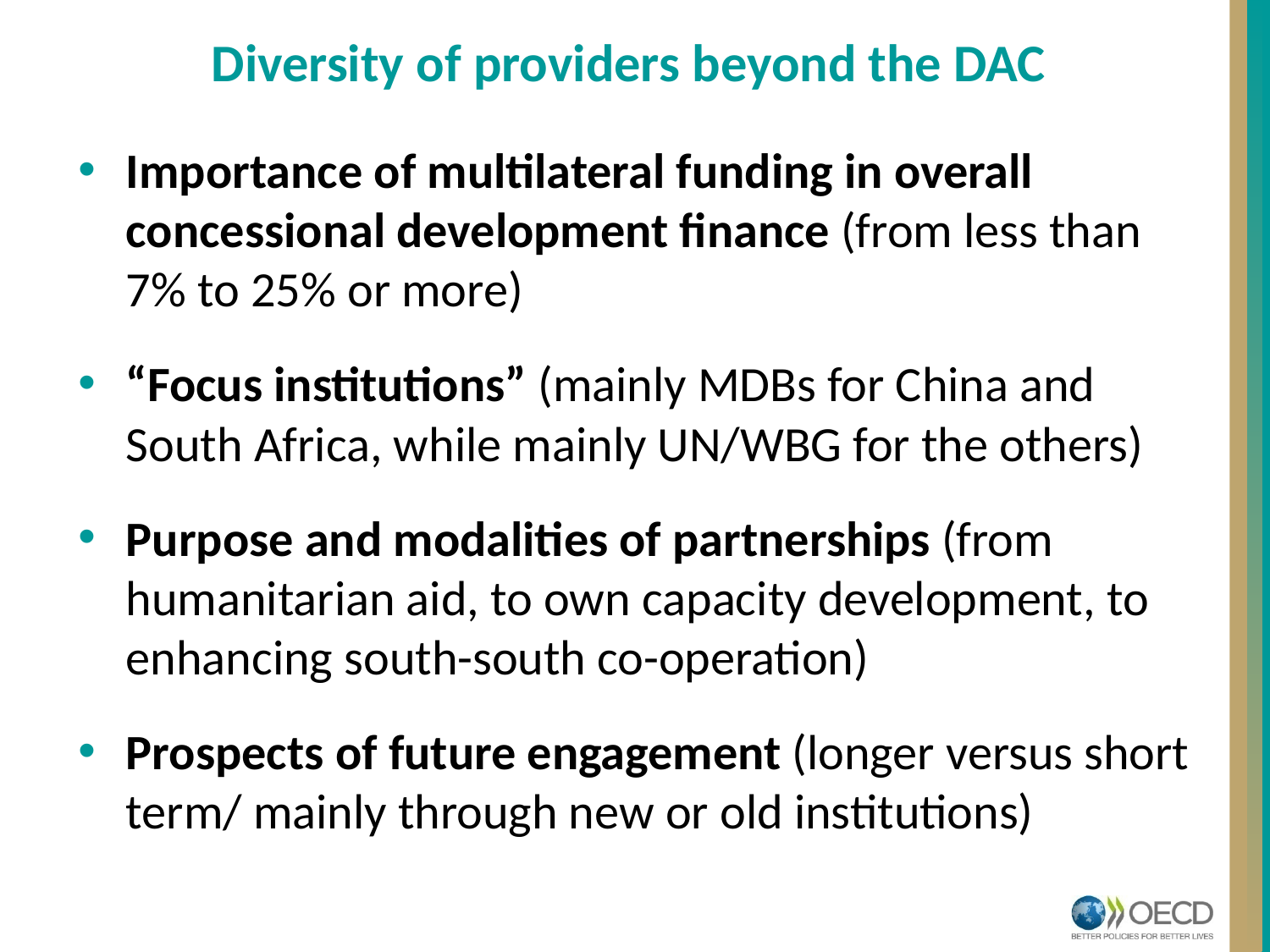

# Diversity of providers beyond the DAC

Importance of multilateral funding in overall concessional development finance (from less than 7% to 25% or more)

“Focus institutions” (mainly MDBs for China and South Africa, while mainly UN/WBG for the others)

Purpose and modalities of partnerships (from humanitarian aid, to own capacity development, to enhancing south-south co-operation)

Prospects of future engagement (longer versus short term/ mainly through new or old institutions)